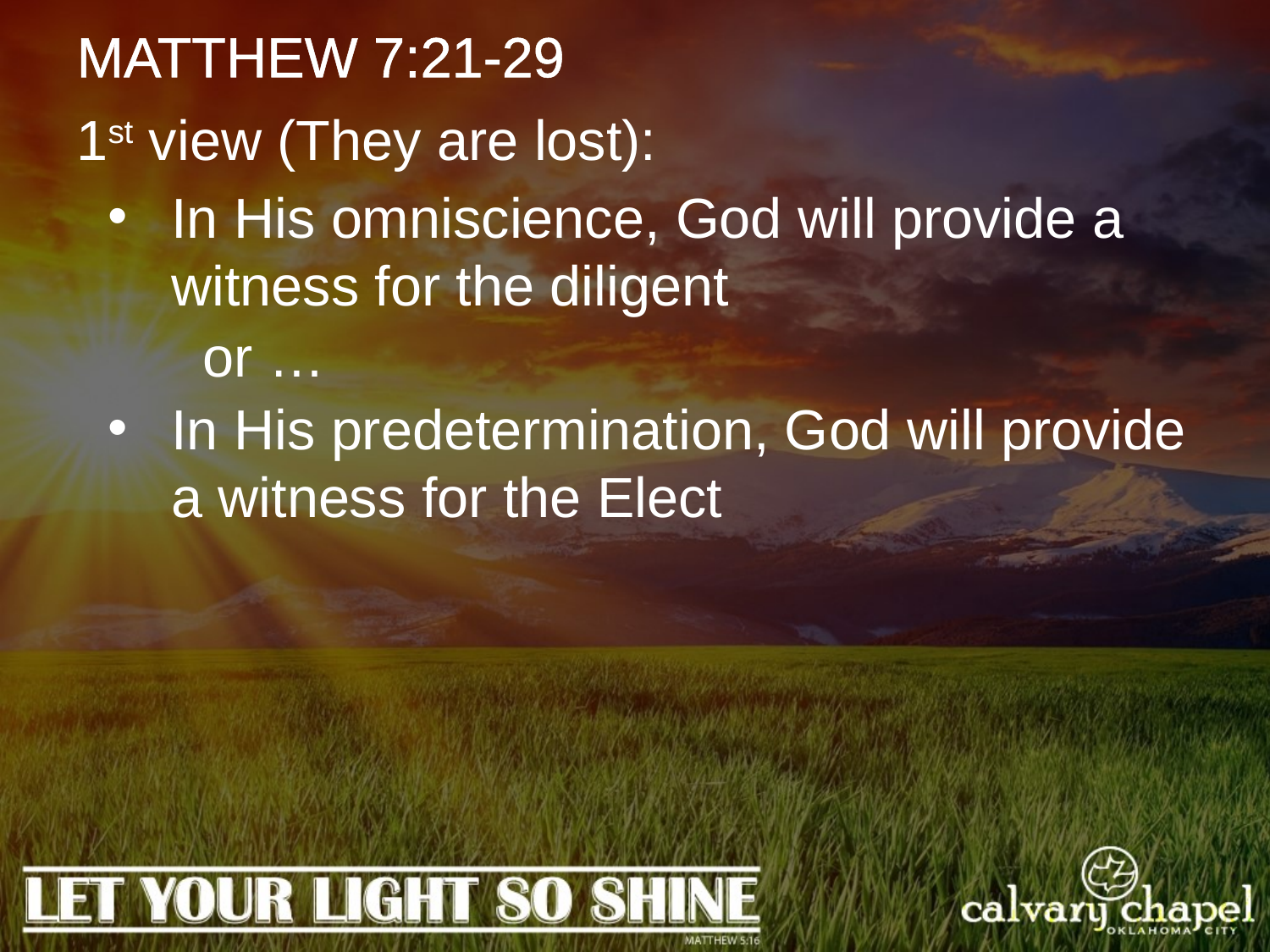

MATTHEW 7:21-29
1st view (They are lost):
In His omniscience, God will provide a witness for the diligent
or …
In His predetermination, God will provide a witness for the Elect